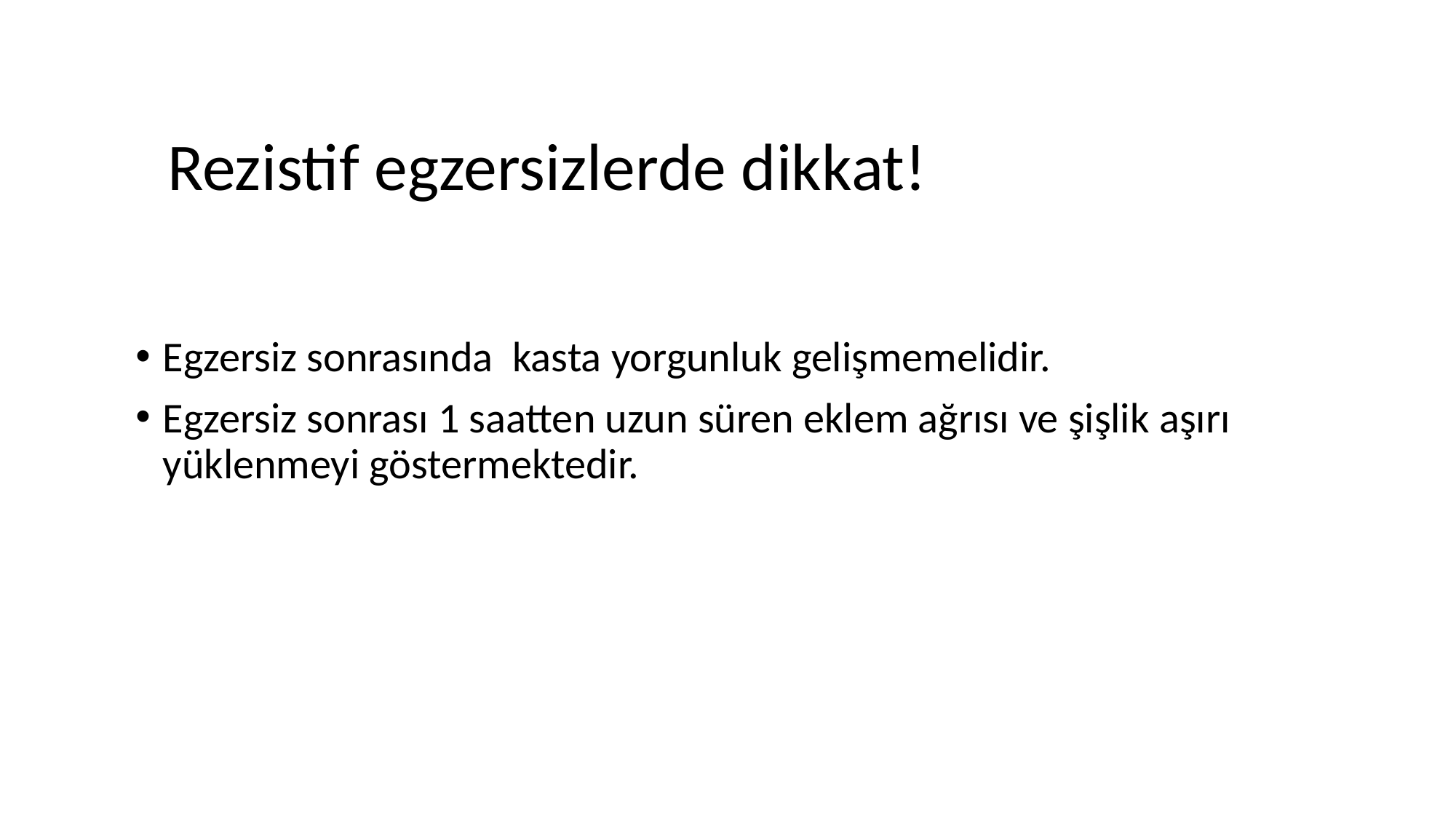

# Rezistif egzersizlerde dikkat!
Egzersiz sonrasında  kasta yorgunluk gelişmemelidir.
Egzersiz sonrası 1 saatten uzun süren eklem ağrısı ve şişlik aşırı yüklenmeyi göstermektedir.